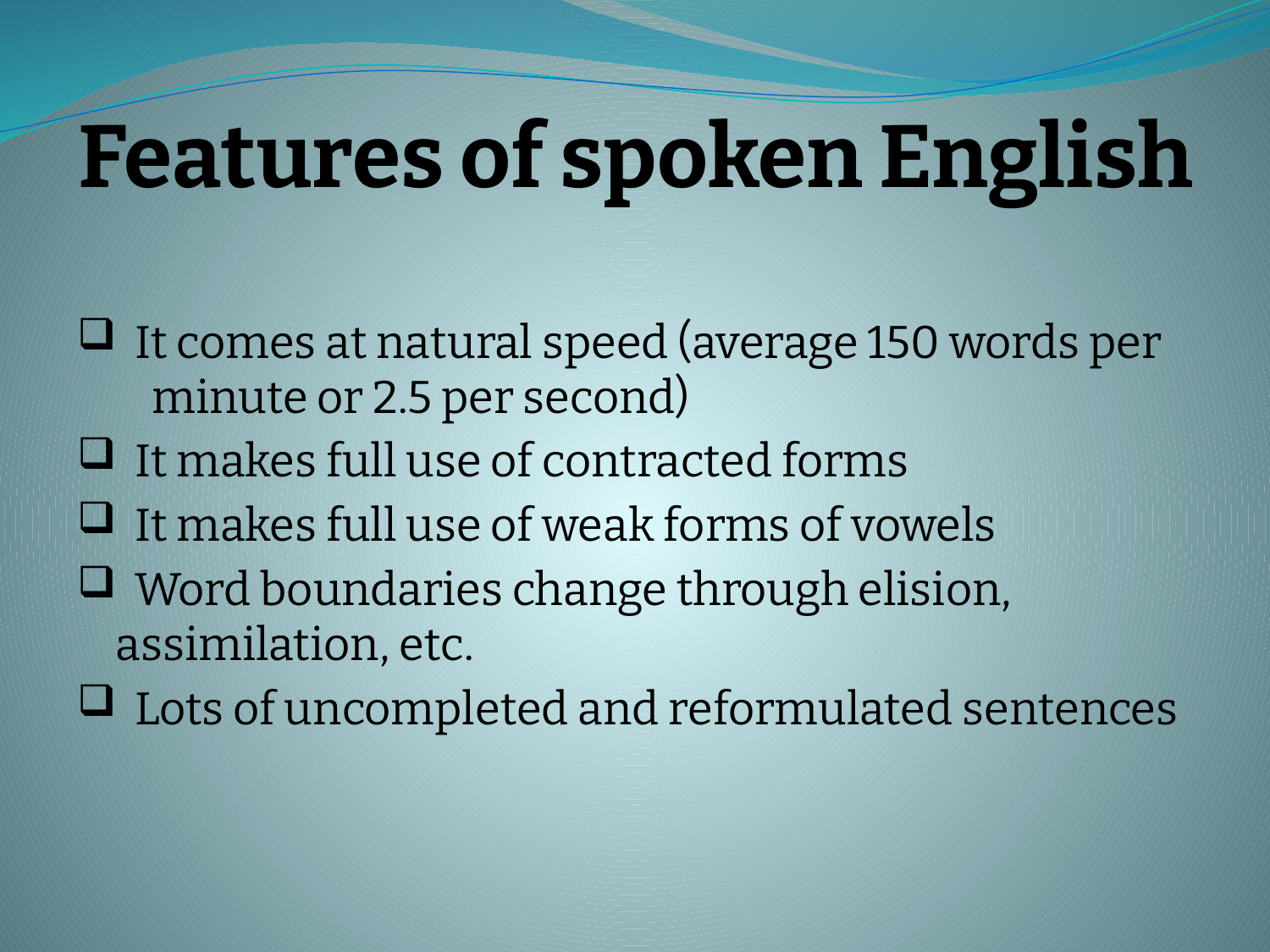

# Features of spoken English
  It comes at natural speed (average 150 words per        minute or 2.5 per second)
  It makes full use of contracted forms
  It makes full use of weak forms of vowels
  Word boundaries change through elision, assimilation, etc.
  Lots of uncompleted and reformulated sentences